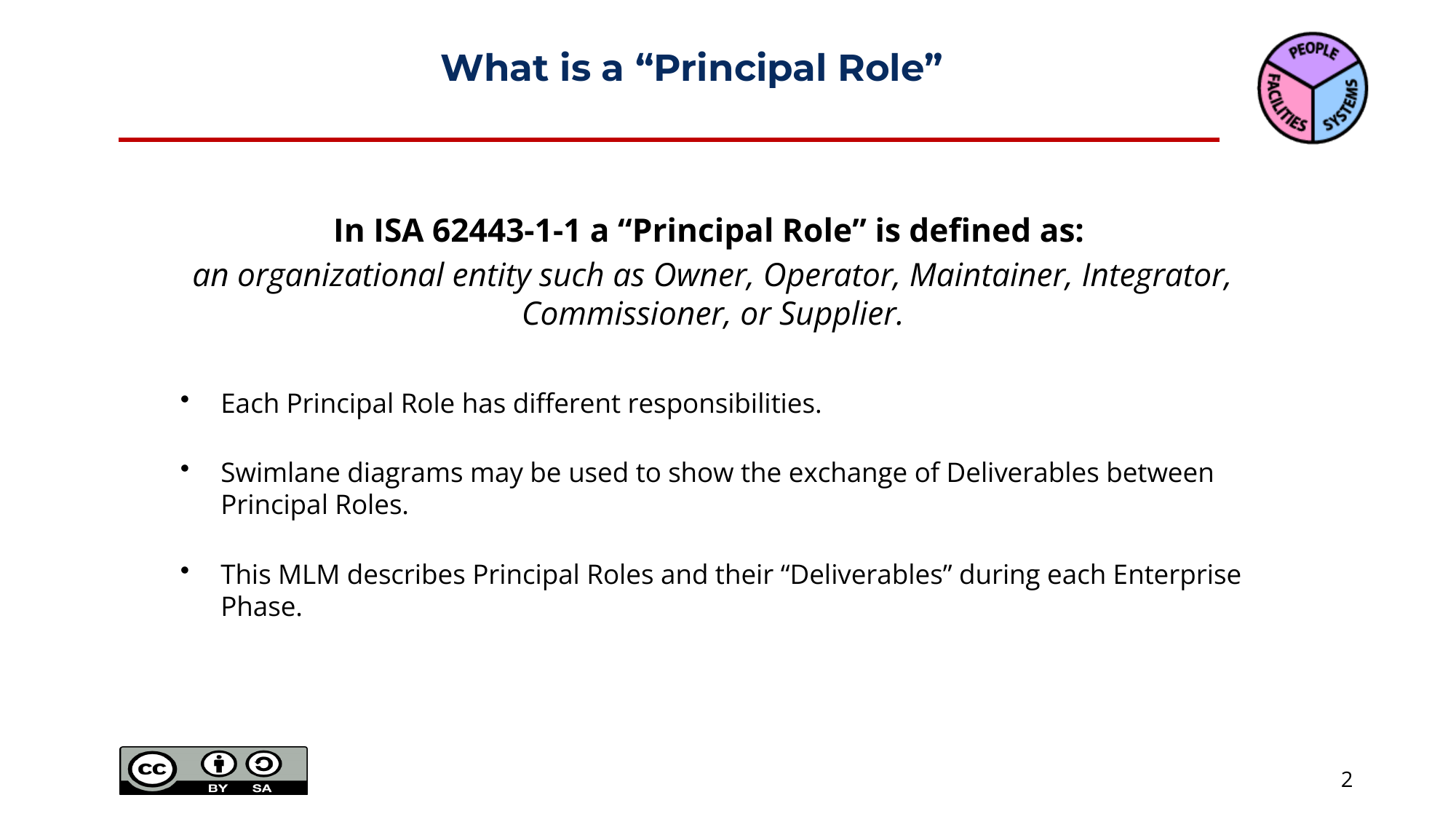

# What is a “Principal Role”
In ISA 62443-1-1 a “Principal Role” is defined as:
an organizational entity such as Owner, Operator, Maintainer, Integrator, Commissioner, or Supplier.

Each Principal Role has different responsibilities.
Swimlane diagrams may be used to show the exchange of Deliverables between Principal Roles.
This MLM describes Principal Roles and their “Deliverables” during each Enterprise Phase.